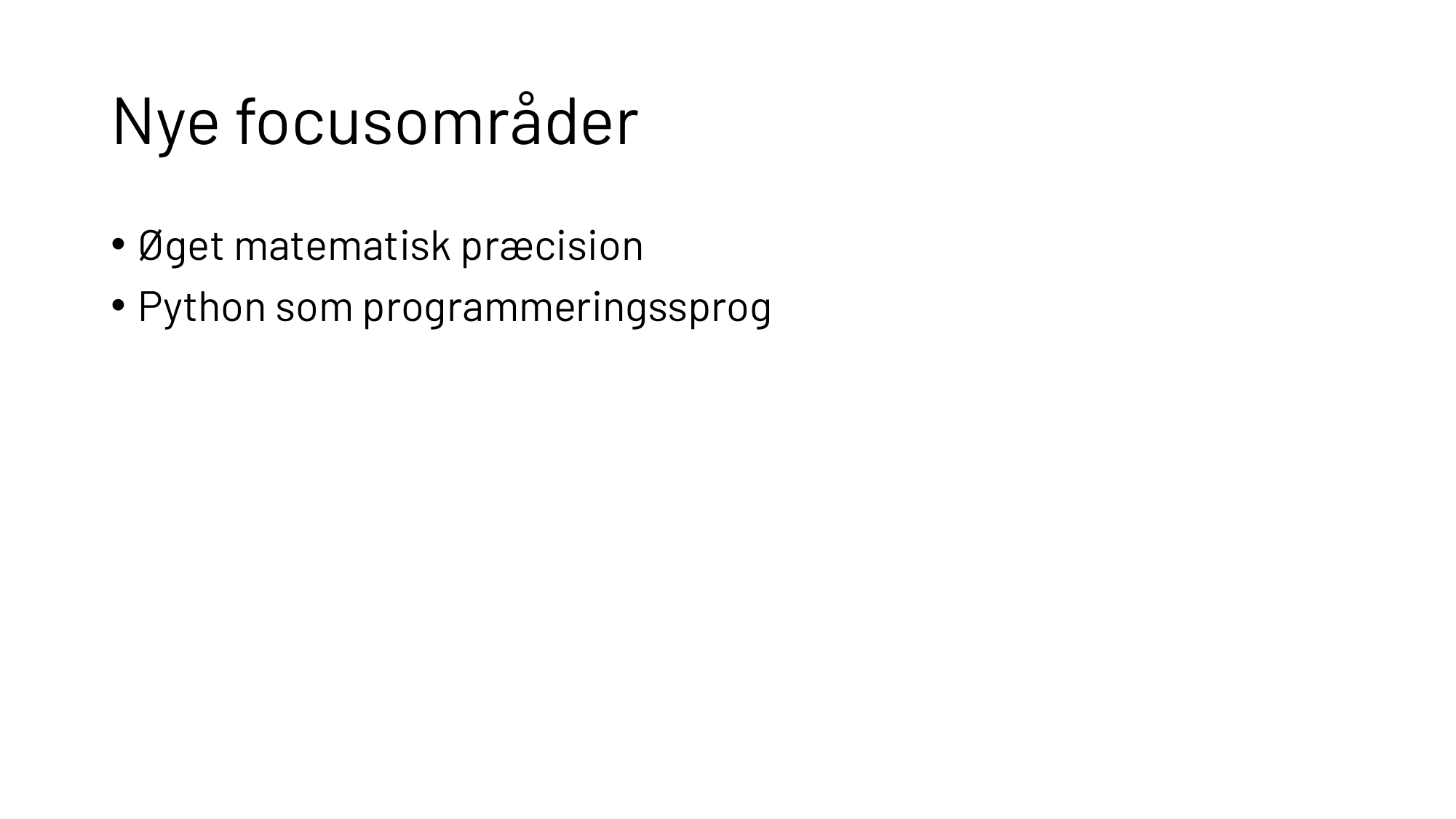

# Nye focusområder
Øget matematisk præcision
Python som programmeringssprog